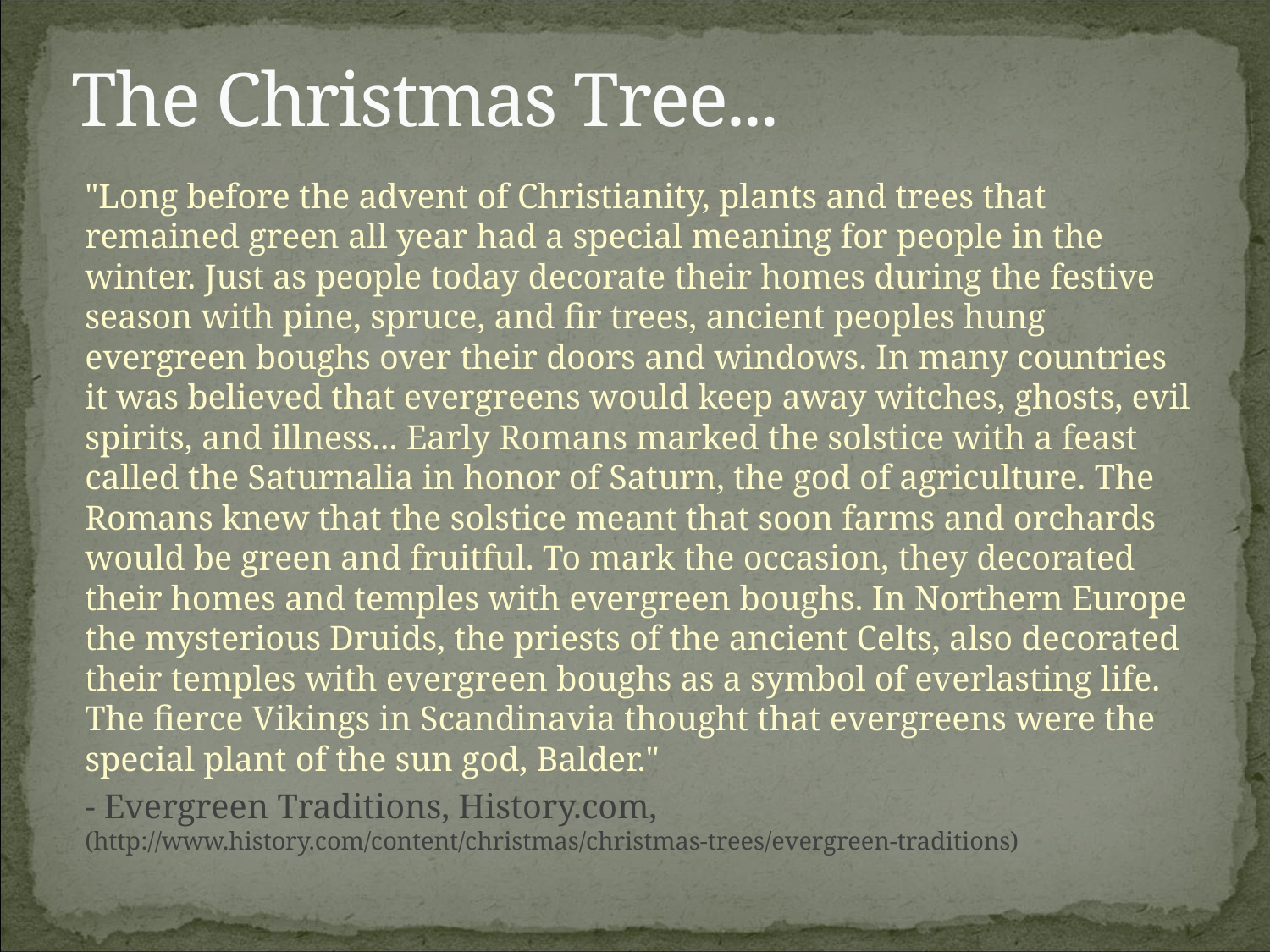

# The Christmas Tree...
	"Long before the advent of Christianity, plants and trees that remained green all year had a special meaning for people in the winter. Just as people today decorate their homes during the festive season with pine, spruce, and fir trees, ancient peoples hung evergreen boughs over their doors and windows. In many countries it was believed that evergreens would keep away witches, ghosts, evil spirits, and illness... Early Romans marked the solstice with a feast called the Saturnalia in honor of Saturn, the god of agriculture. The Romans knew that the solstice meant that soon farms and orchards would be green and fruitful. To mark the occasion, they decorated their homes and temples with evergreen boughs. In Northern Europe the mysterious Druids, the priests of the ancient Celts, also decorated their temples with evergreen boughs as a symbol of everlasting life. The fierce Vikings in Scandinavia thought that evergreens were the special plant of the sun god, Balder."
	- Evergreen Traditions, History.com, (http://www.history.com/content/christmas/christmas-trees/evergreen-traditions)